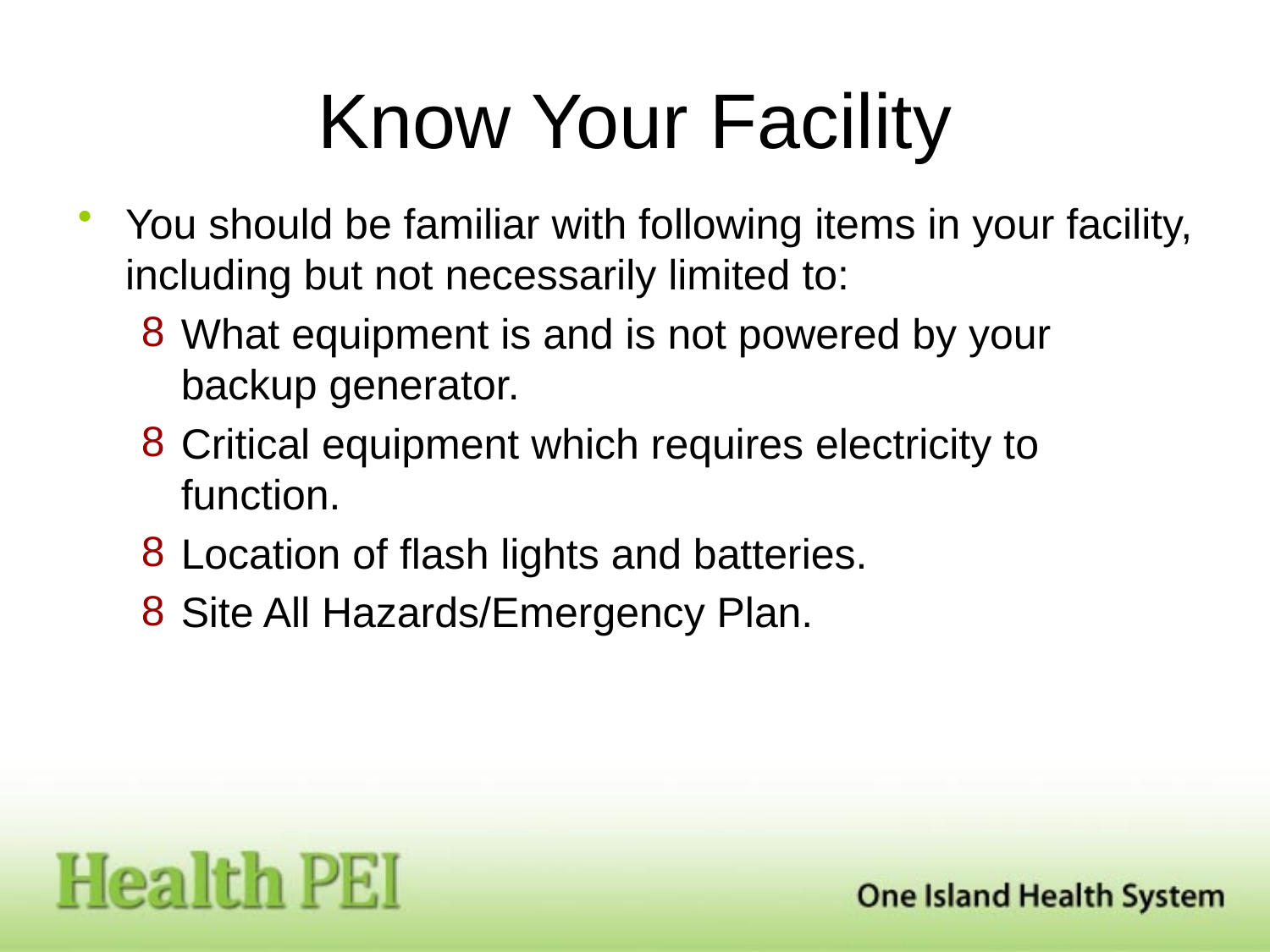

# Know Your Facility
You should be familiar with following items in your facility, including but not necessarily limited to:
What equipment is and is not powered by your backup generator.
Critical equipment which requires electricity to function.
Location of flash lights and batteries.
Site All Hazards/Emergency Plan.